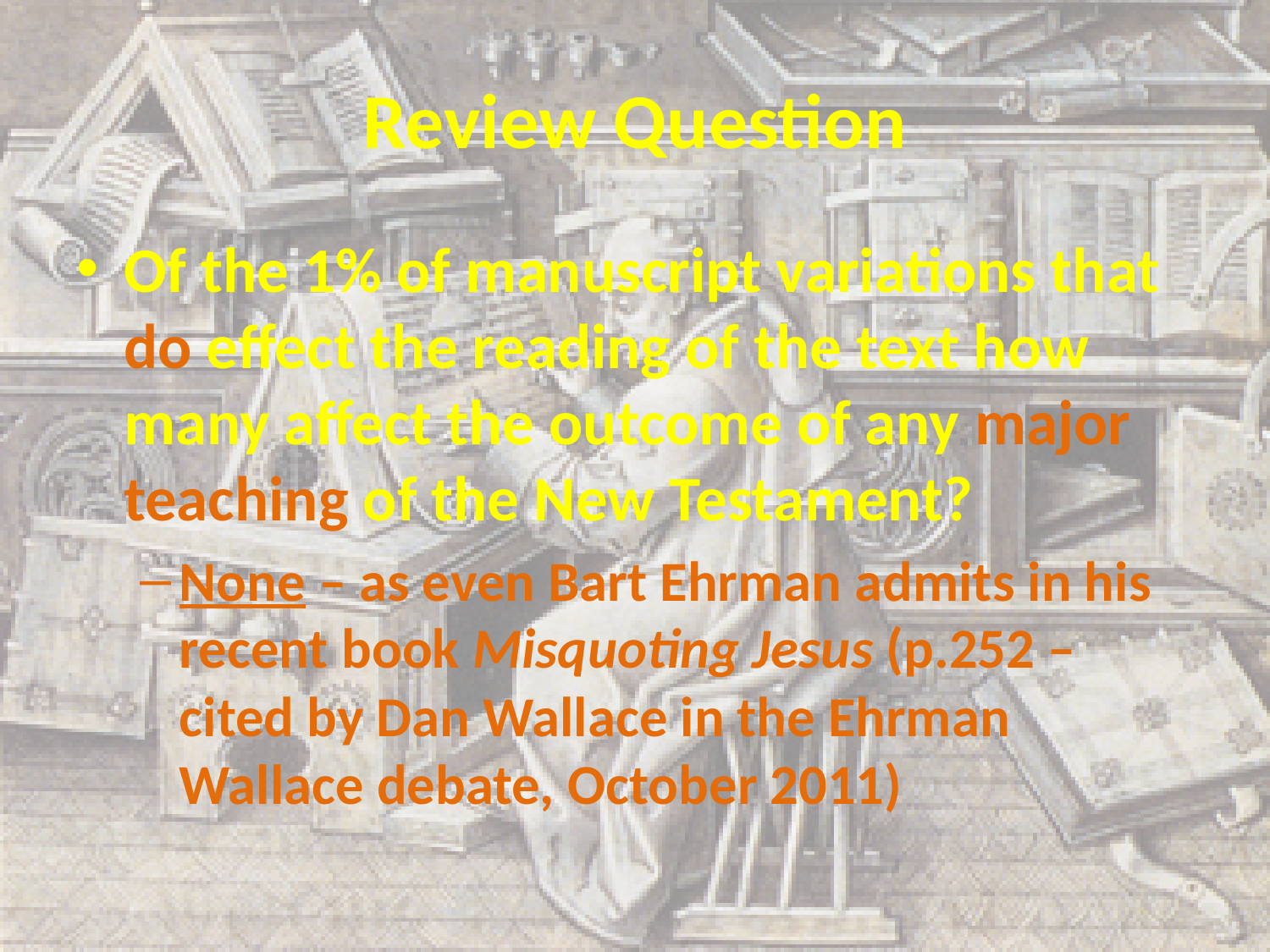

# Review Question
Of the 1% of manuscript variations that do effect the reading of the text how many affect the outcome of any major teaching of the New Testament?
None – as even Bart Ehrman admits in his recent book Misquoting Jesus (p.252 – cited by Dan Wallace in the Ehrman Wallace debate, October 2011)